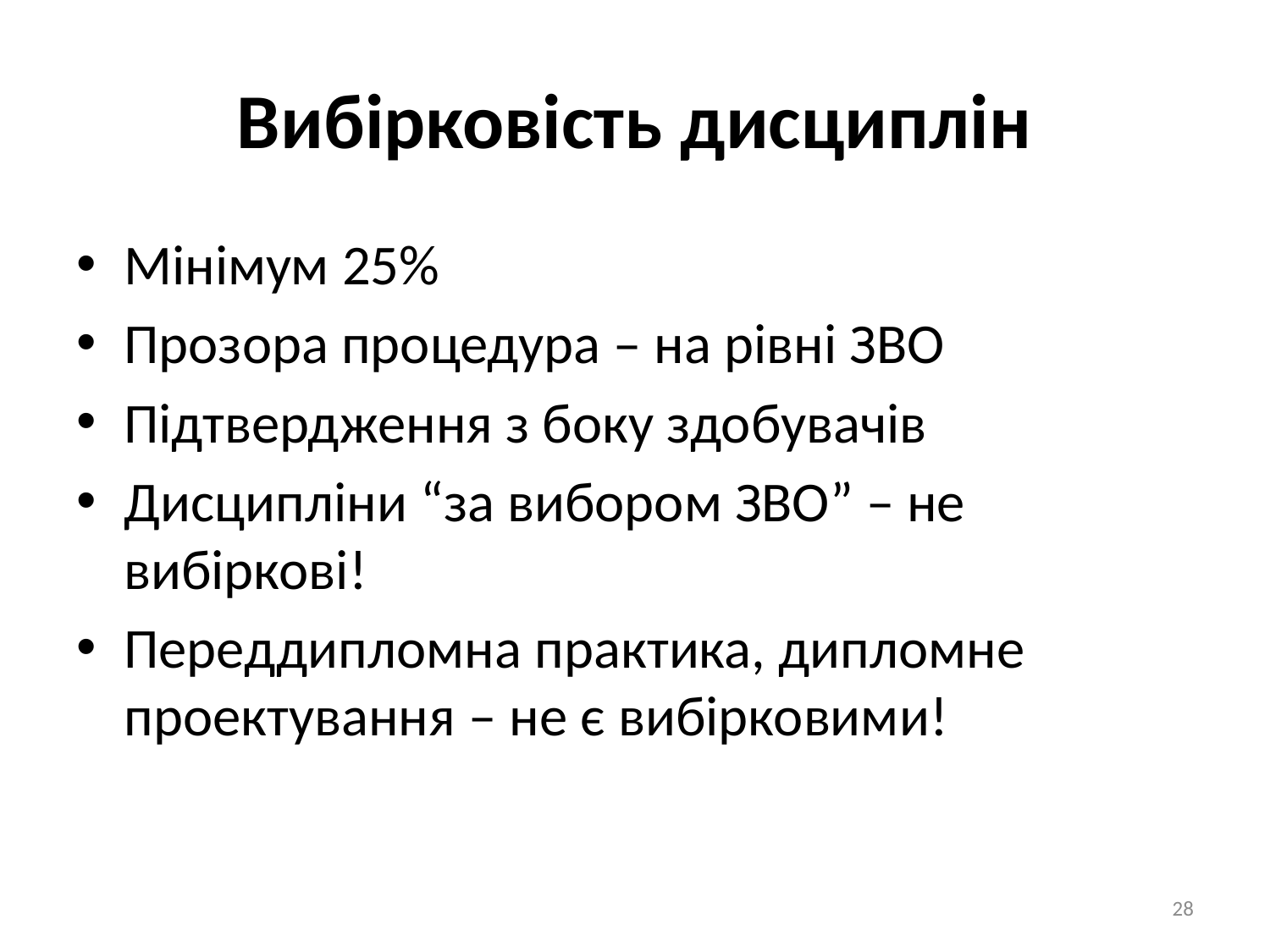

# Вибірковість дисциплін
Мінімум 25%
Прозора процедура – на рівні ЗВО
Підтвердження з боку здобувачів
Дисципліни “за вибором ЗВО” – не вибіркові!
Переддипломна практика, дипломне проектування – не є вибірковими!
28